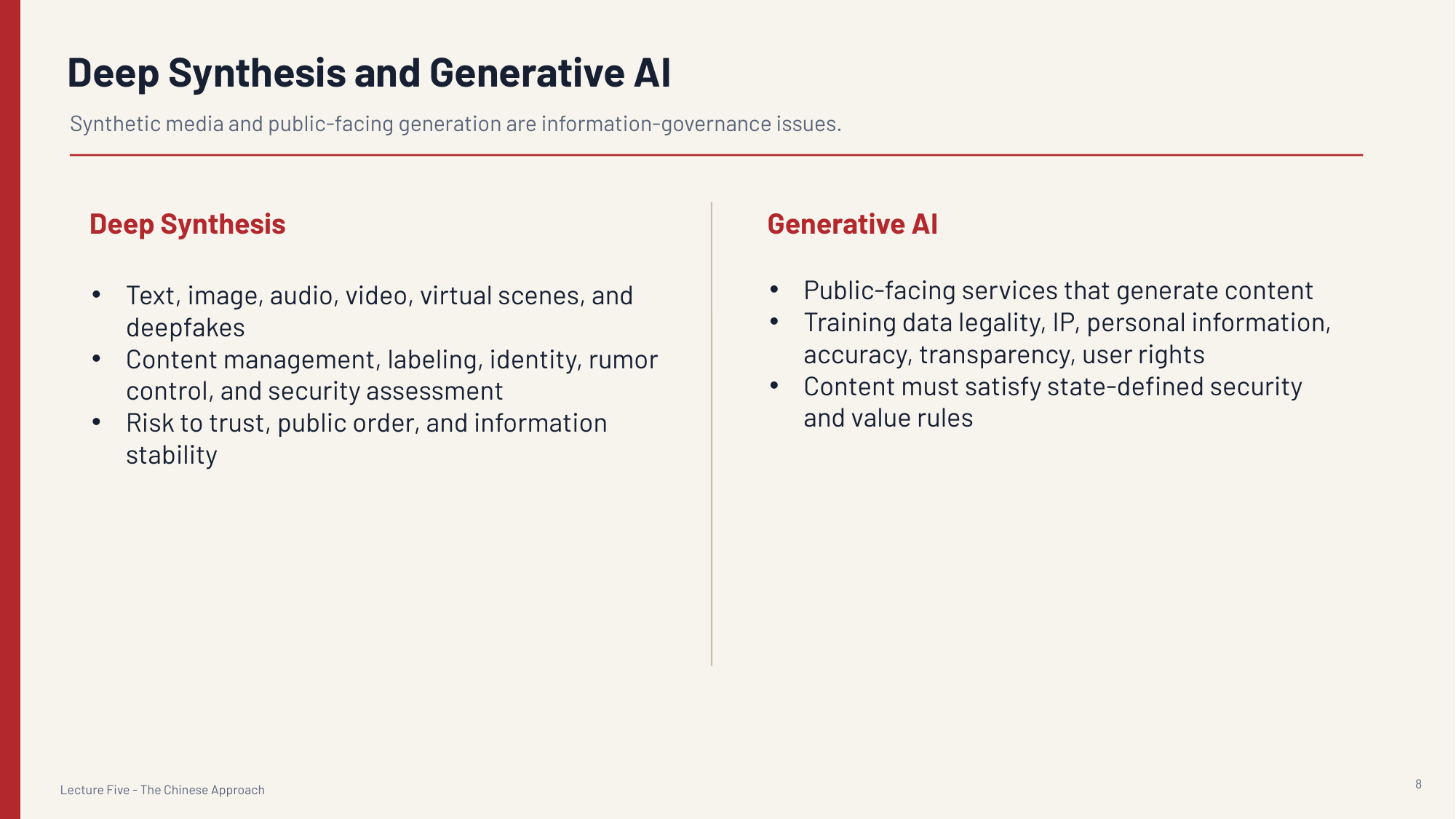

Deep Synthesis and Generative AI
Synthetic media and public-facing generation are information-governance issues.

Deep Synthesis
Generative AI
Text, image, audio, video, virtual scenes, and deepfakes
Content management, labeling, identity, rumor control, and security assessment
Risk to trust, public order, and information stability
Public-facing services that generate content
Training data legality, IP, personal information, accuracy, transparency, user rights
Content must satisfy state-defined security and value rules
8
Lecture Five - The Chinese Approach